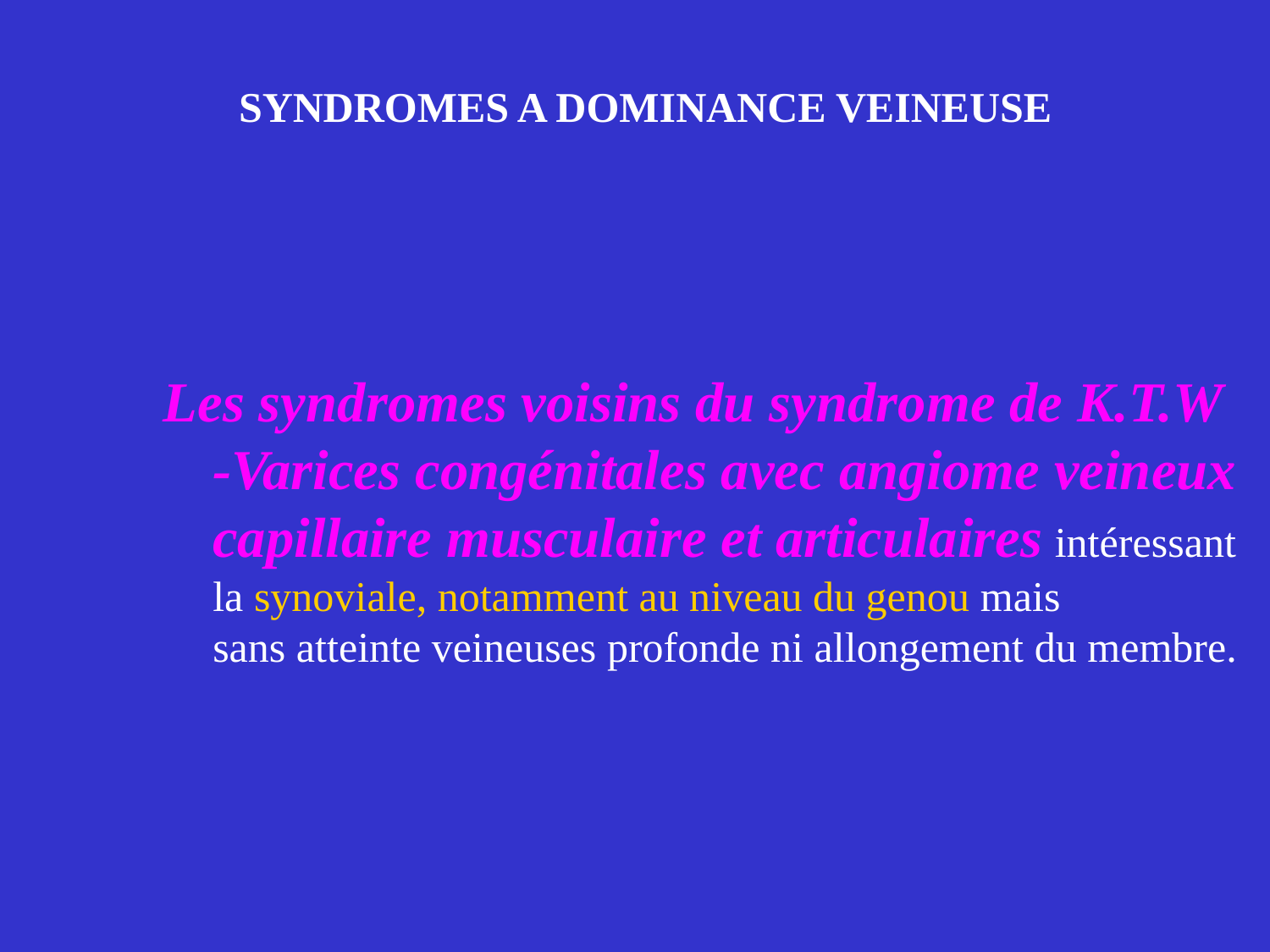

SYNDROMES A DOMINANCE VEINEUSE
 Les syndromes voisins du syndrome de K.T.W
-Varices congénitales avec angiome veineux
capillaire musculaire et articulaires intéressant
la synoviale, notamment au niveau du genou mais
sans atteinte veineuses profonde ni allongement du membre.